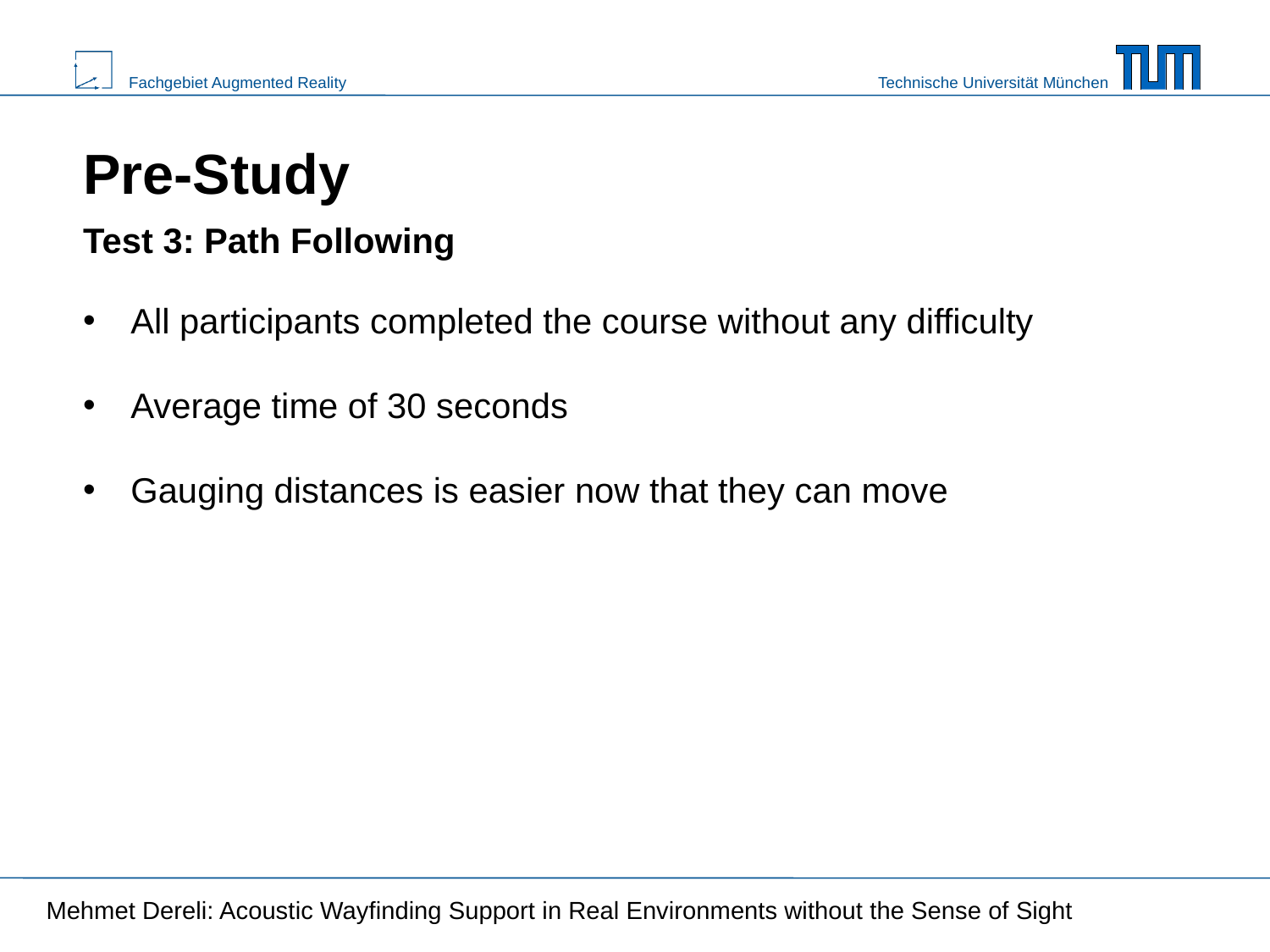

# Pre-Study
Test 3: Path Following
All participants completed the course without any difficulty

Average time of 30 seconds

Gauging distances is easier now that they can move
Mehmet Dereli: Acoustic Wayfinding Support in Real Environments without the Sense of Sight